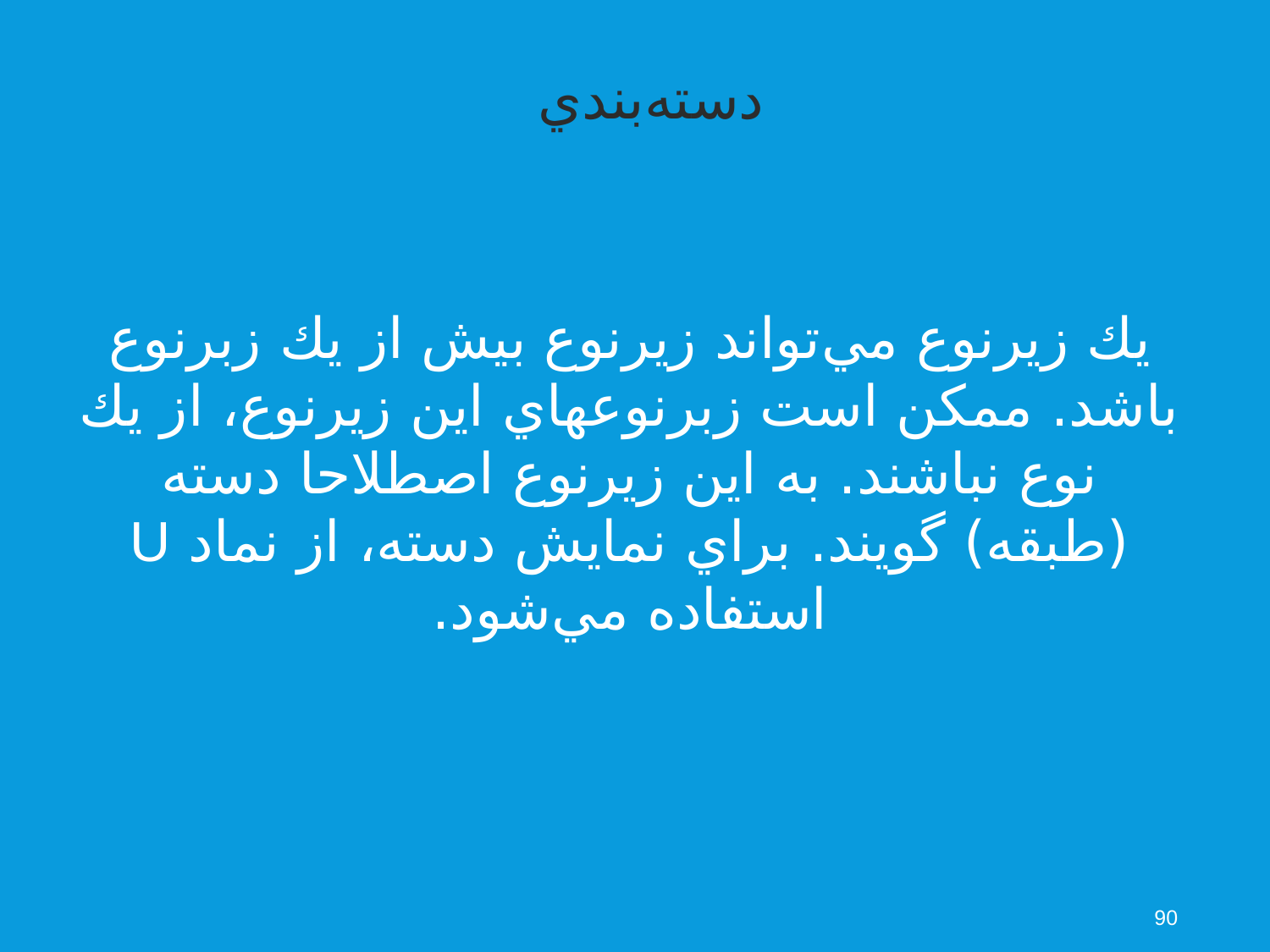

دسته‌بندي
يك زيرنوع مي‌تواند زيرنوع بيش از يك زبرنوع باشد. ممكن است زبرنوعهاي اين زيرنوع، از يك نوع نباشند. به اين زيرنوع اصطلاحا دسته (طبقه) گويند. براي نمايش دسته، از نماد U استفاده مي‌شود.
90